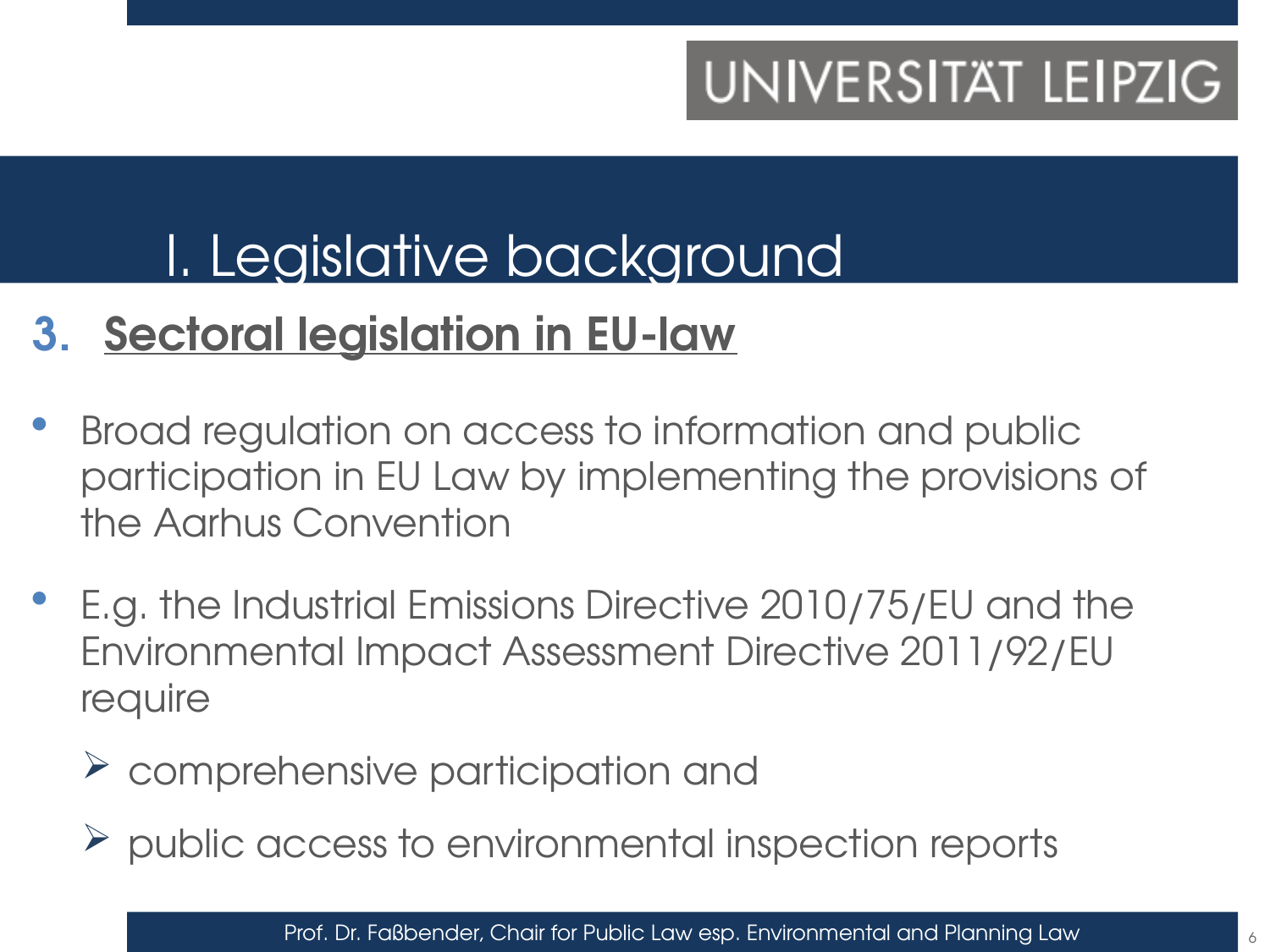

# I. Legislative background
Sectoral legislation in EU-law
Broad regulation on access to information and public participation in EU Law by implementing the provisions of the Aarhus Convention
E.g. the Industrial Emissions Directive 2010/75/EU and the Environmental Impact Assessment Directive 2011/92/EU require
comprehensive participation and
public access to environmental inspection reports
6